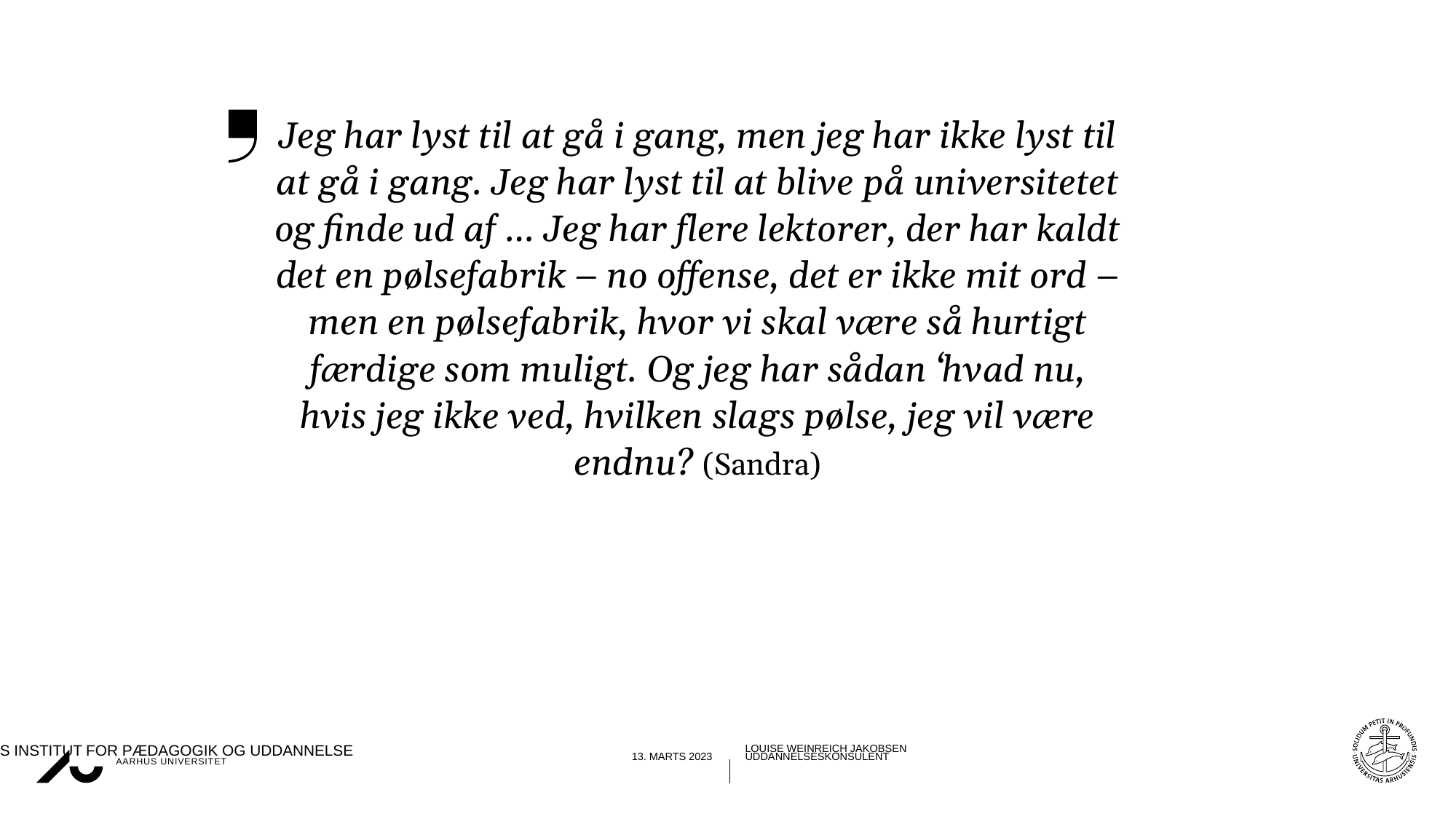

Jeg har lyst til at gå i gang, men jeg har ikke lyst til at gå i gang. Jeg har lyst til at blive på universitetet og finde ud af … Jeg har flere lektorer, der har kaldt det en pølsefabrik – no offense, det er ikke mit ord – men en pølsefabrik, hvor vi skal være så hurtigt færdige som muligt. Og jeg har sådan ‘hvad nu, hvis jeg ikke ved, hvilken slags pølse, jeg vil være endnu? (Sandra)
23-03-202315-03-2023